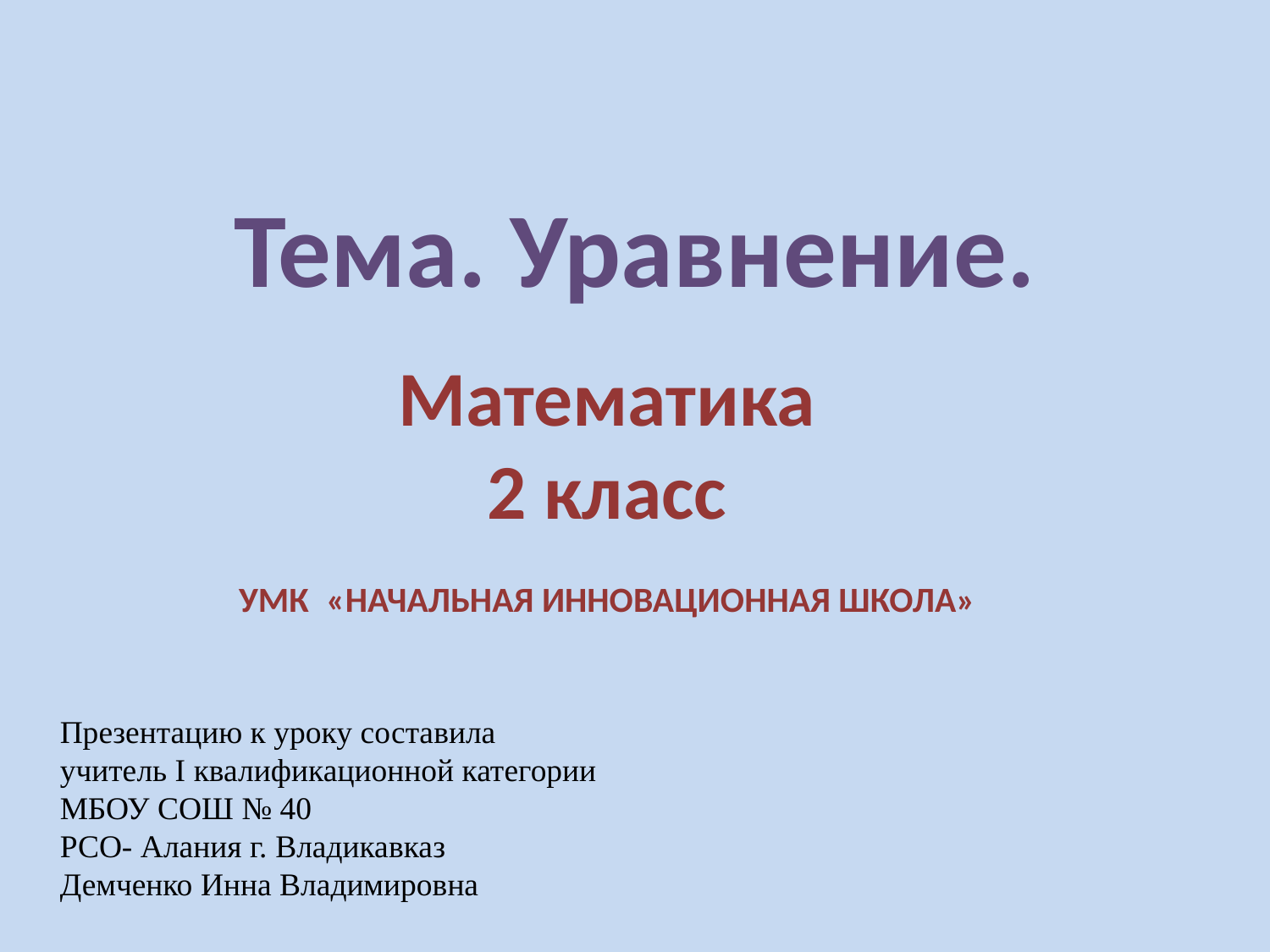

Тема. Уравнение.
Математика
2 класс
УМК «НАЧАЛЬНАЯ ИННОВАЦИОННАЯ ШКОЛА»
Презентацию к уроку составила
учитель I квалификационной категории
МБОУ СОШ № 40
РСО- Алания г. Владикавказ
Демченко Инна Владимировна